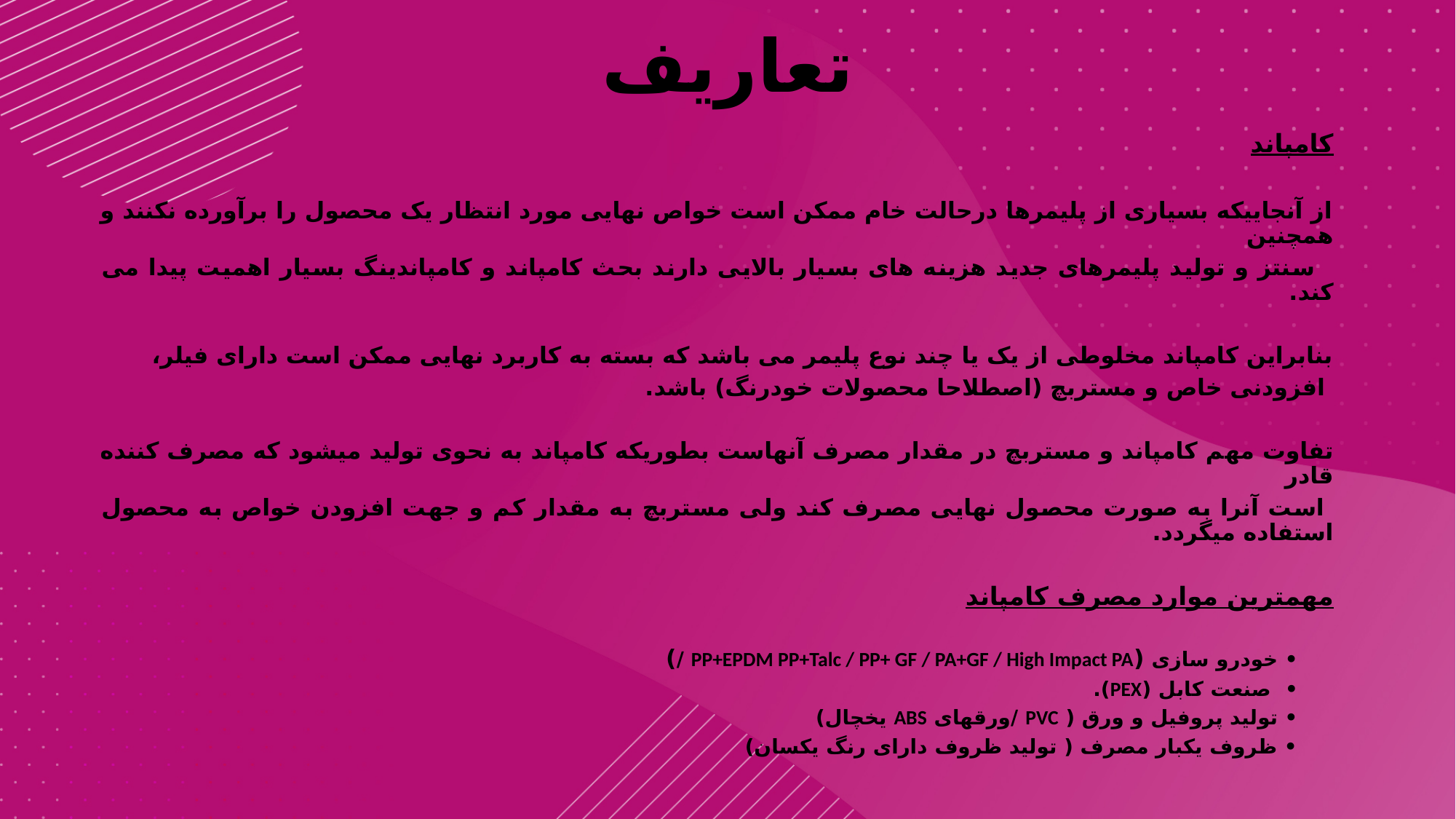

# تعاریف
کامپاند

از آنجاییکه بسیاری از پلیمرها درحالت خام ممکن است خواص نهایی مورد انتظار یک محصول را برآورده نکنند و همچنین
  سنتز و تولید پلیمرهای جدید هزینه های بسیار بالایی دارند بحث کامپاند و کامپاندینگ بسیار اهمیت پیدا می کند.

بنابراین کامپاند مخلوطی از یک یا چند نوع پلیمر می باشد که بسته به کاربرد نهایی ممکن است دارای فیلر،
 افزودنی خاص و مستربچ (اصطلاحا محصولات خودرنگ) باشد.

تفاوت مهم کامپاند و مستربچ در مقدار مصرف آنهاست بطوریکه کامپاند به نحوی تولید میشود که مصرف کننده قادر
 است آنرا به صورت محصول نهایی مصرف کند ولی مستربچ به مقدار کم و جهت افزودن خواص به محصول استفاده میگردد.

مهمترین موارد مصرف کامپاند

     • خودرو سازی (PP+EPDM PP+Talc / PP+ GF / PA+GF / High Impact PA /)
     •  صنعت کابل (PEX).
     • تولید پروفیل و ورق ( PVC /ورقهای ABS یخچال)
     • ظروف یکبار مصرف ( تولید ظروف دارای رنگ یکسان)